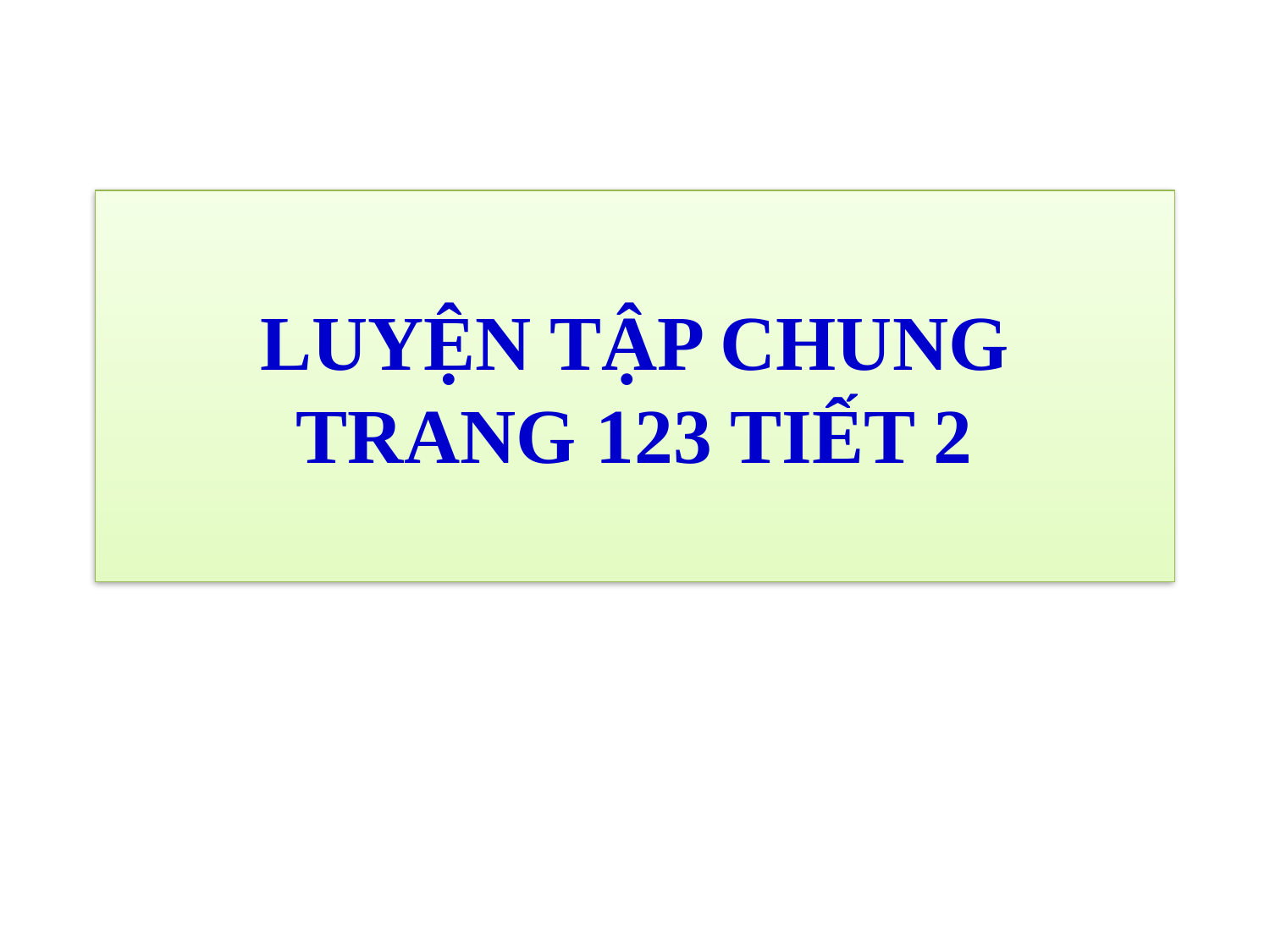

# LUYỆN TẬP CHUNG TRANG 123 TIẾT 2